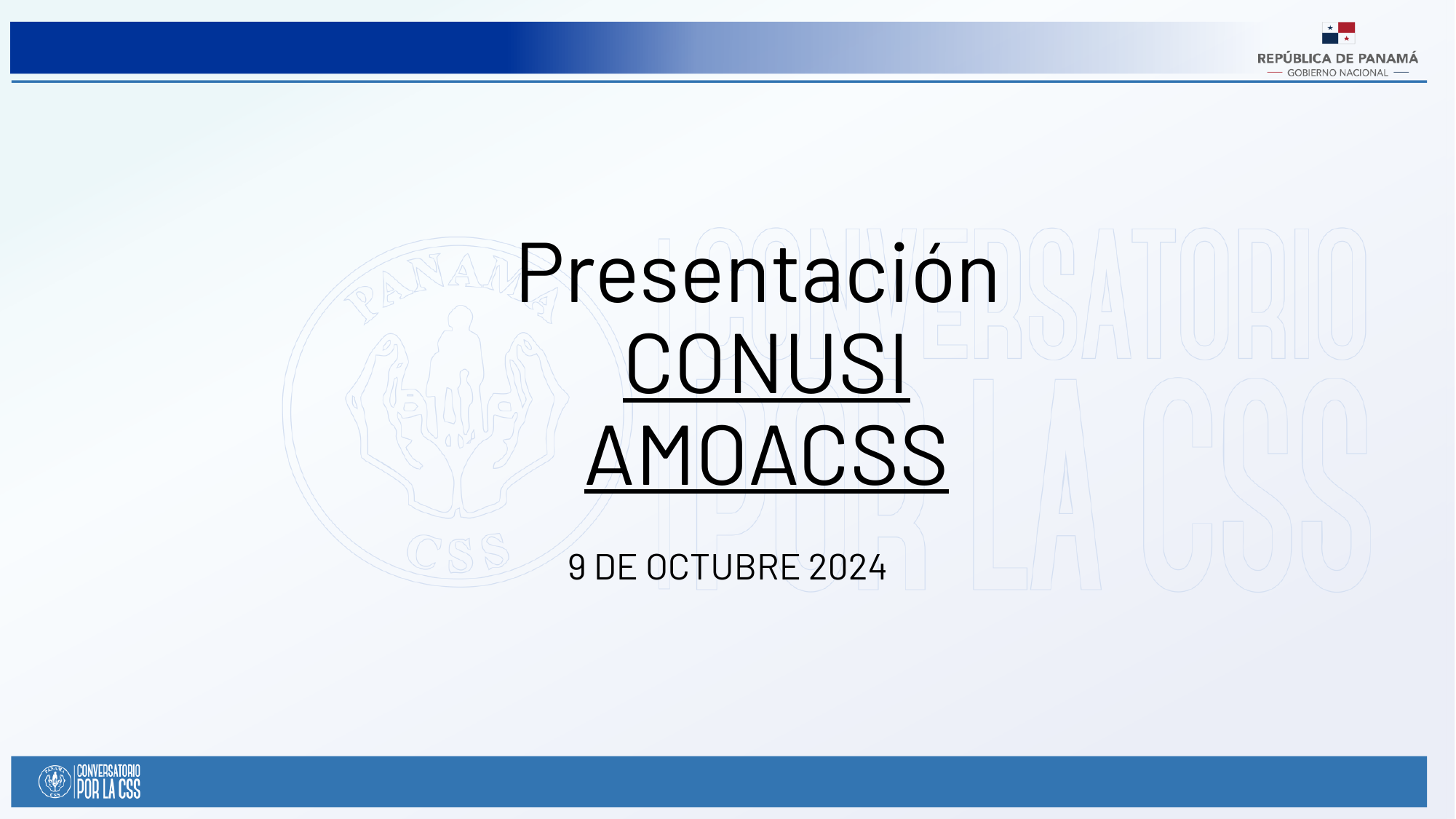

# Presentación CONUSI AMOACSS
9 DE OCTUBRE 2024